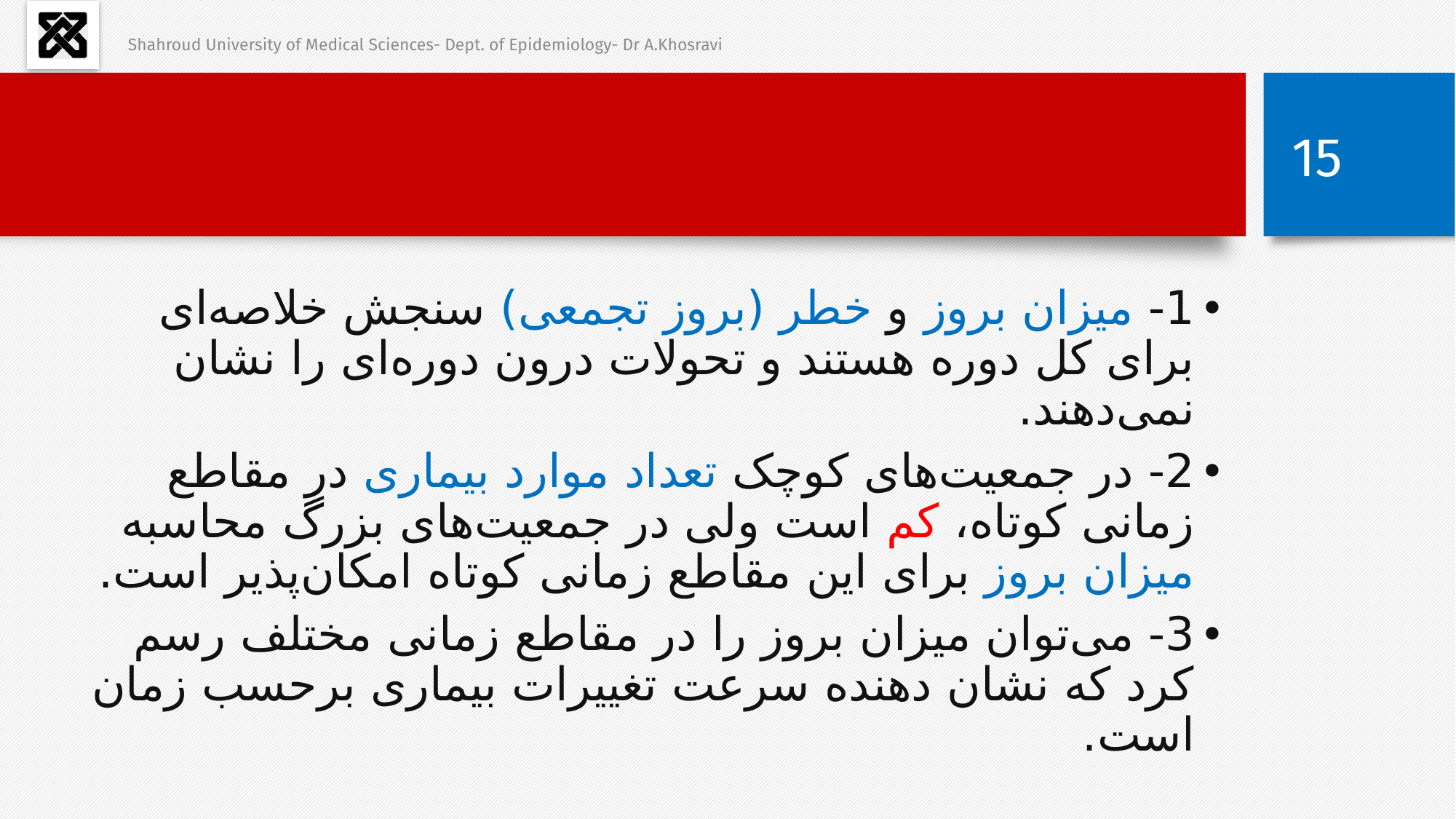

Shahroud University of Medical Sciences- Dept. of Epidemiology- Dr A.Khosravi
#
15
1- میزان بروز و خطر (بروز تجمعی) سنجش خلاصه‌ای برای کل دوره هستند و تحولات درون دوره‌ای را نشان نمی‌دهند.
2- در جمعیت‌های کوچک تعداد موارد بیماری در مقاطع زمانی کوتاه، کم است ولی در جمعیت‌های بزرگ محاسبه میزان بروز برای این مقاطع زمانی کوتاه امکان‌پذیر است.
3- می‌توان میزان بروز را در مقاطع زمانی مختلف رسم کرد که نشان دهنده سرعت تغییرات بیماری برحسب زمان است.